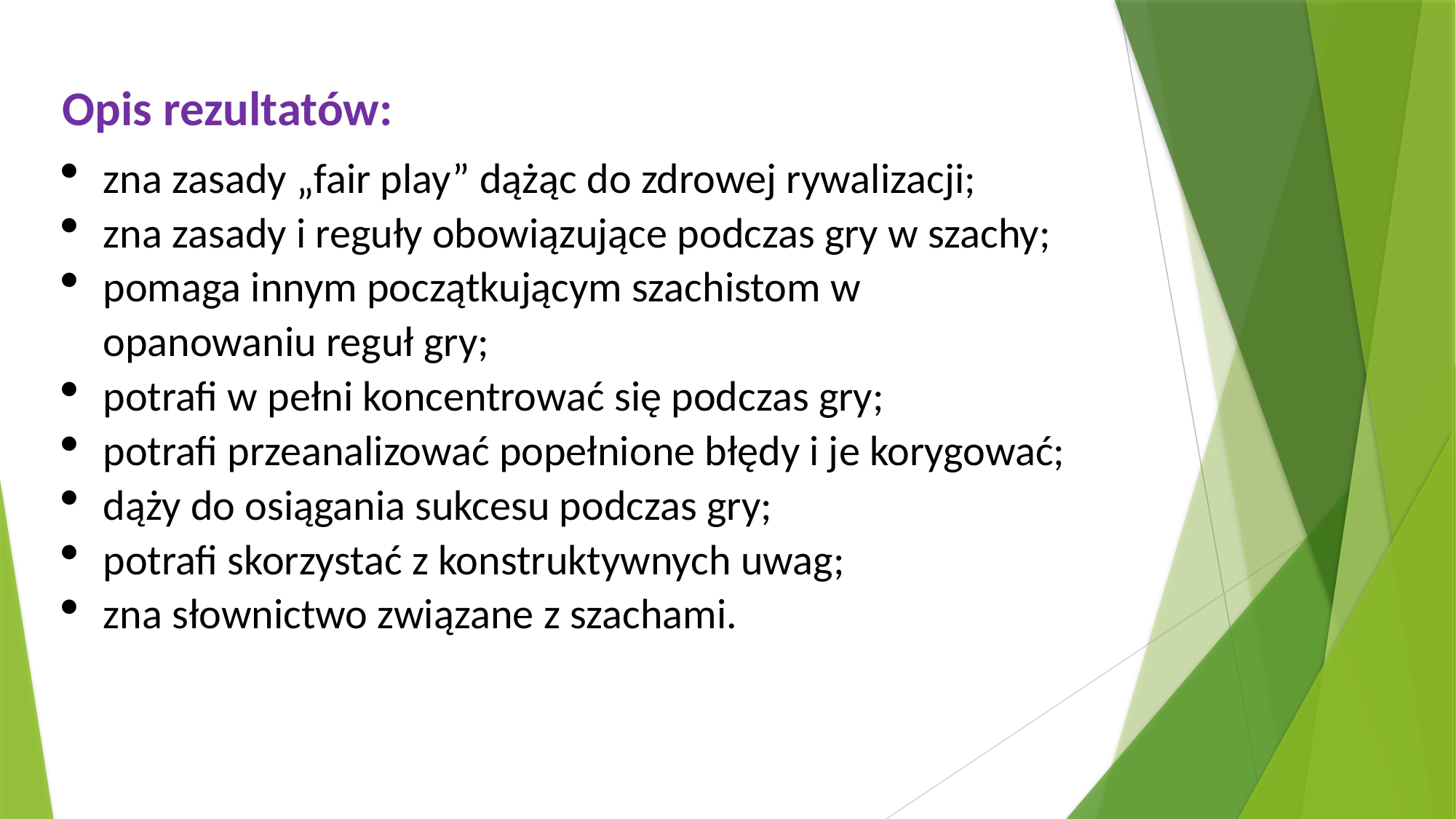

Opis rezultatów:
zna zasady „fair play” dążąc do zdrowej rywalizacji;
zna zasady i reguły obowiązujące podczas gry w szachy;
pomaga innym początkującym szachistom w opanowaniu reguł gry;
potrafi w pełni koncentrować się podczas gry;
potrafi przeanalizować popełnione błędy i je korygować;
dąży do osiągania sukcesu podczas gry;
potrafi skorzystać z konstruktywnych uwag;
zna słownictwo związane z szachami.